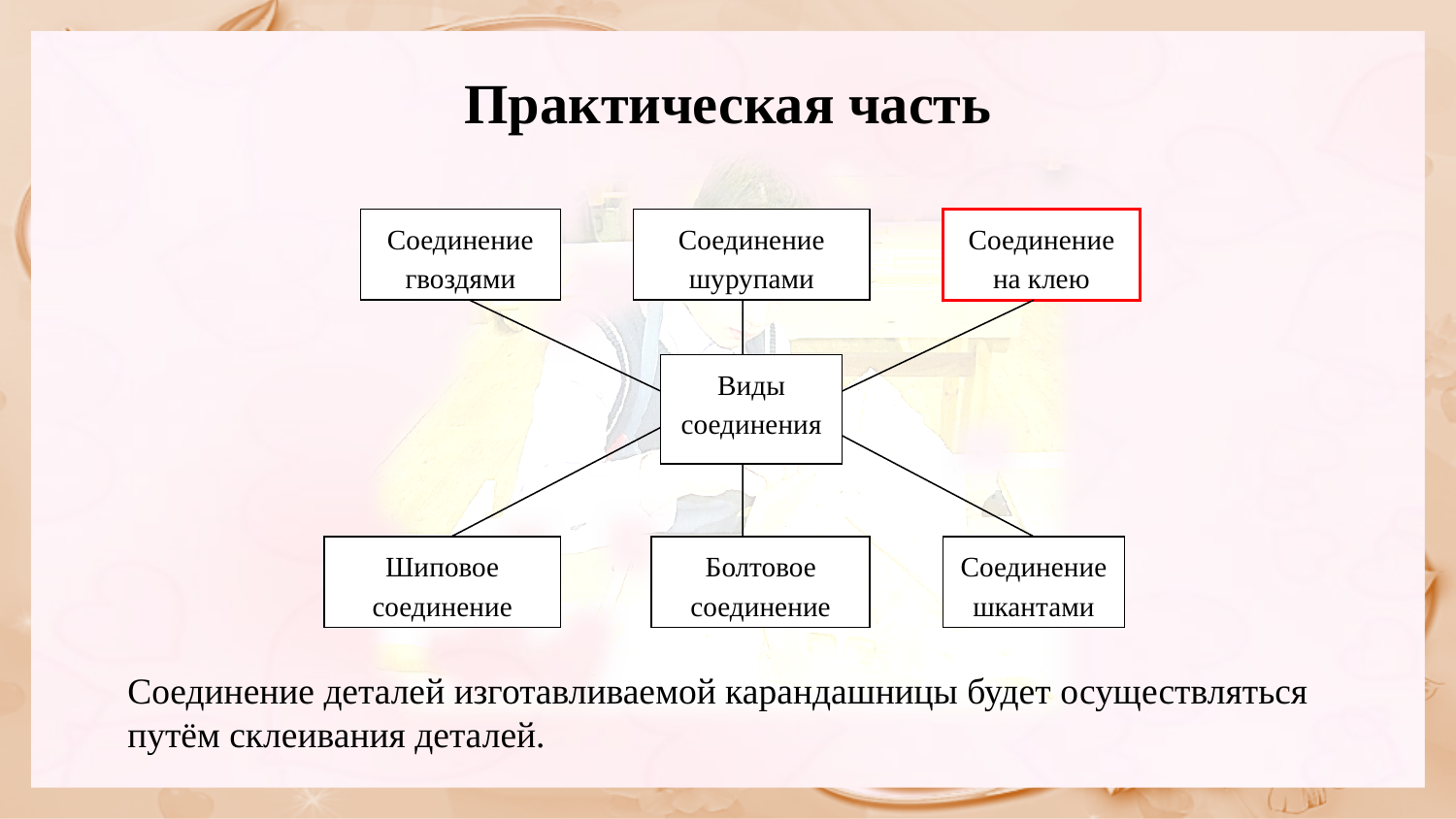

# Практическая часть

Соединение гвоздями
Соединение шурупами
Соединение на клею
Виды соединения
Шиповое соединение
Болтовое соединение
Соединение шкантами
Соединение деталей изготавливаемой карандашницы будет осуществляться путём склеивания деталей.